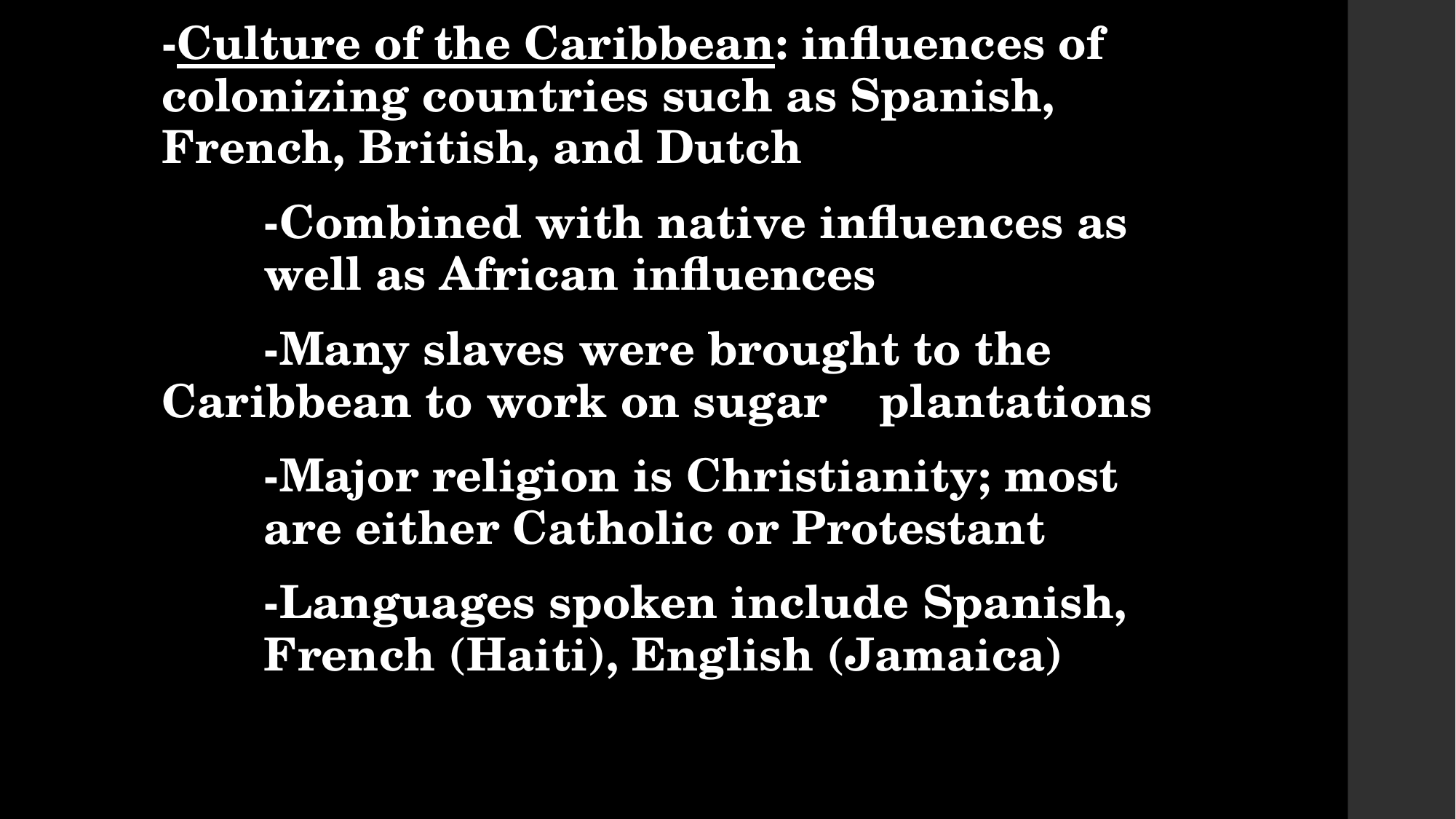

-Culture of the Caribbean: influences of colonizing countries such as Spanish, French, British, and Dutch
	-Combined with native influences as 	well as African influences
	-Many slaves were brought to the 	Caribbean to work on sugar 	plantations
	-Major religion is Christianity; most 	are either Catholic or Protestant
	-Languages spoken include Spanish, 	French (Haiti), English (Jamaica)